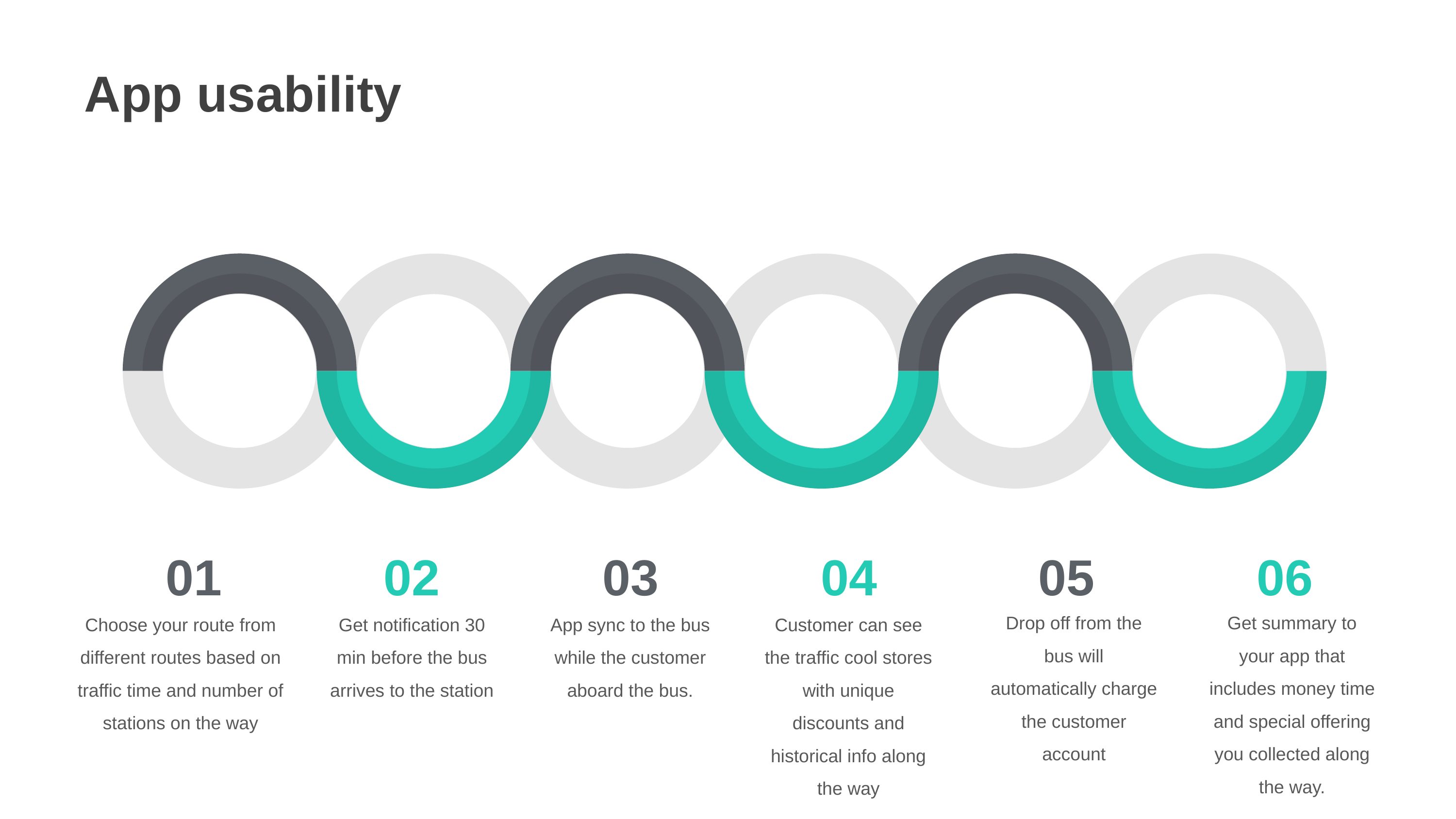

App usability

01
02
03
04
05
06
Drop off from the bus will automatically charge the customer account
Get summary to your app that includes money time and special offering you collected along the way.
Choose your route from different routes based on traffic time and number of stations on the way
Get notification 30 min before the bus arrives to the station
App sync to the bus while the customer aboard the bus.
Customer can see the traffic cool stores with unique discounts and historical info along the way